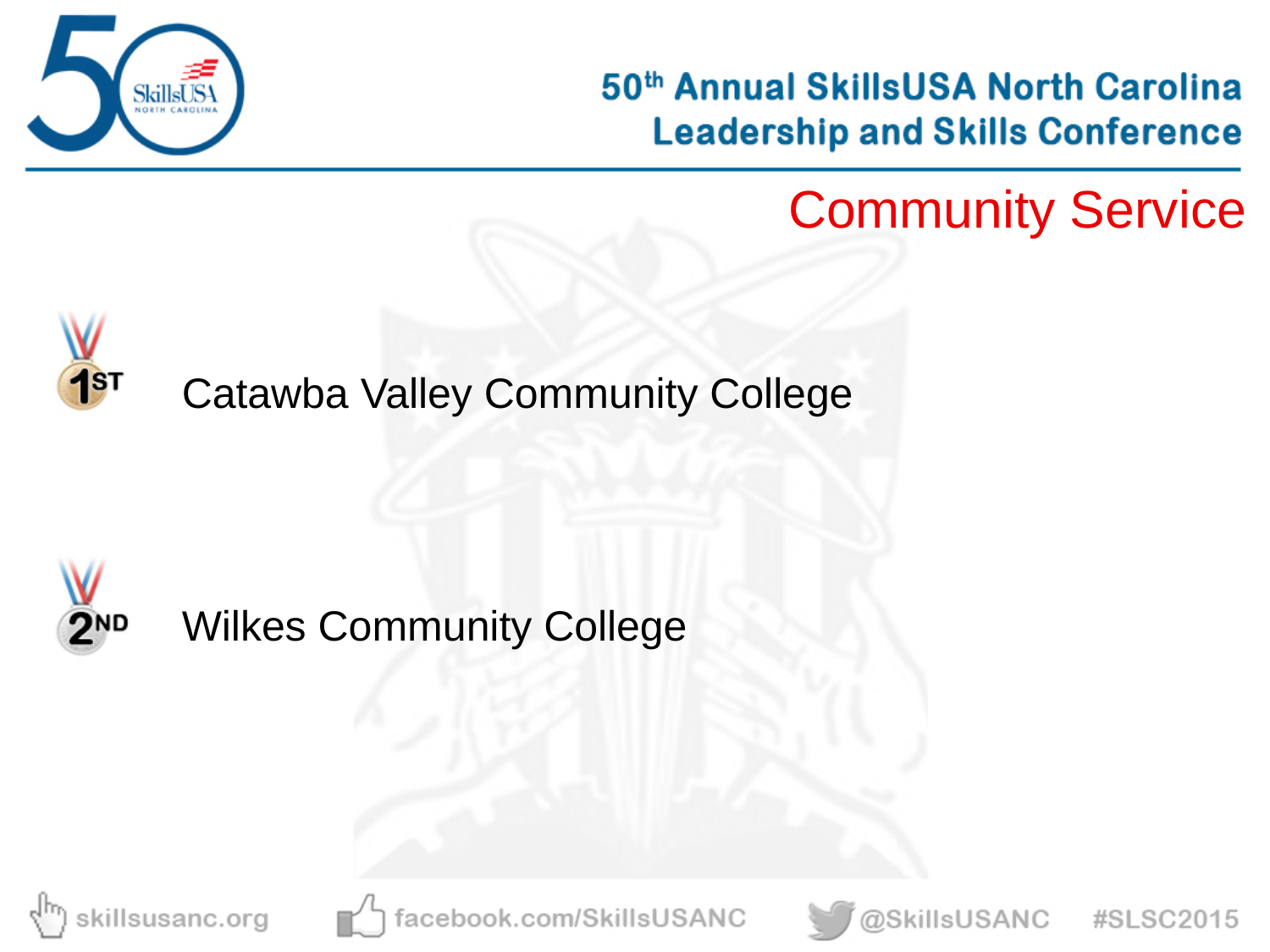

Community Service
Catawba Valley Community College
Wilkes Community College